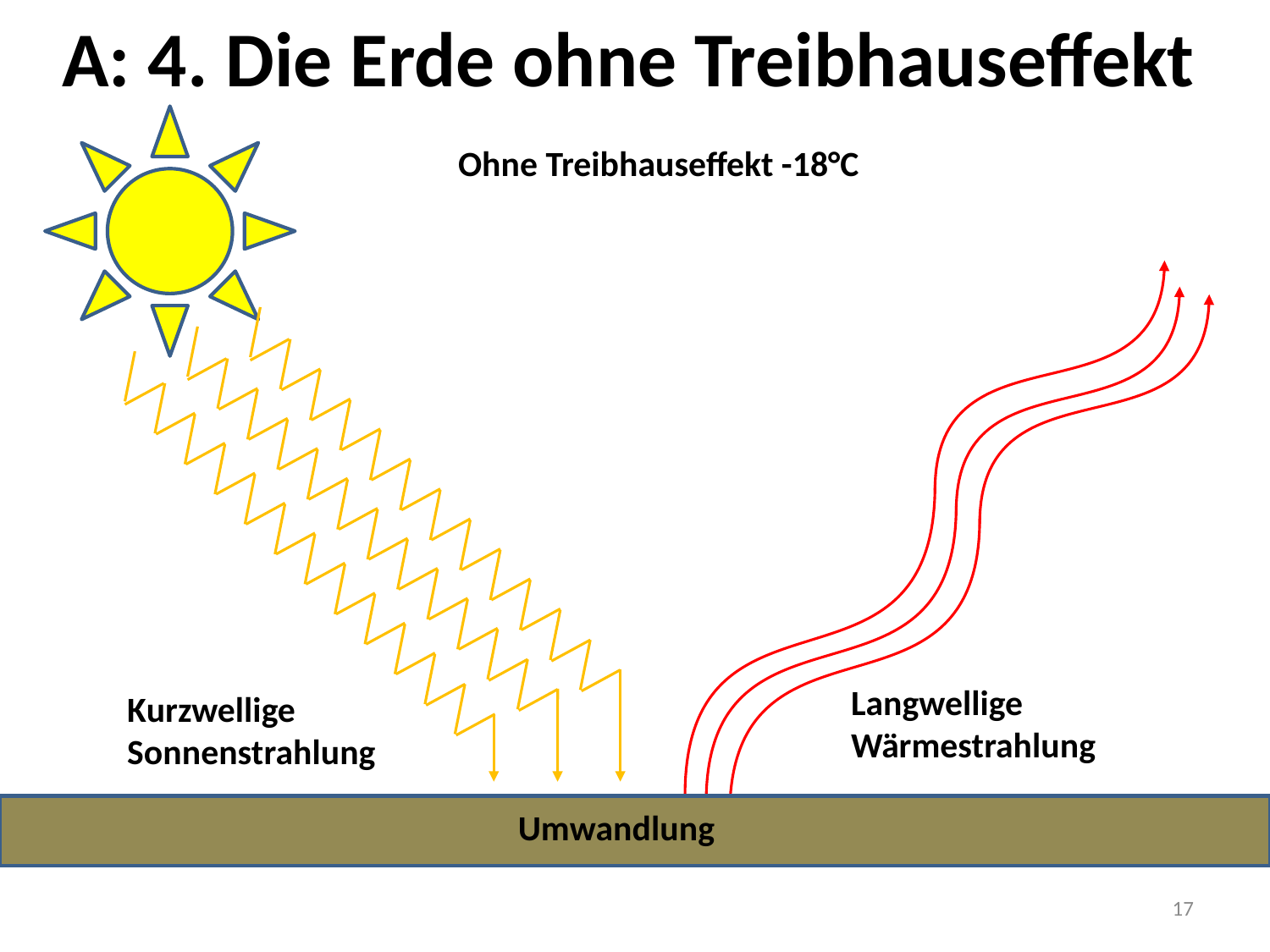

# A: 4. Die Erde ohne Treibhauseffekt

Ohne Treibhauseffekt -18°C
Langwellige Wärmestrahlung
Kurzwellige Sonnenstrahlung

Umwandlung
17